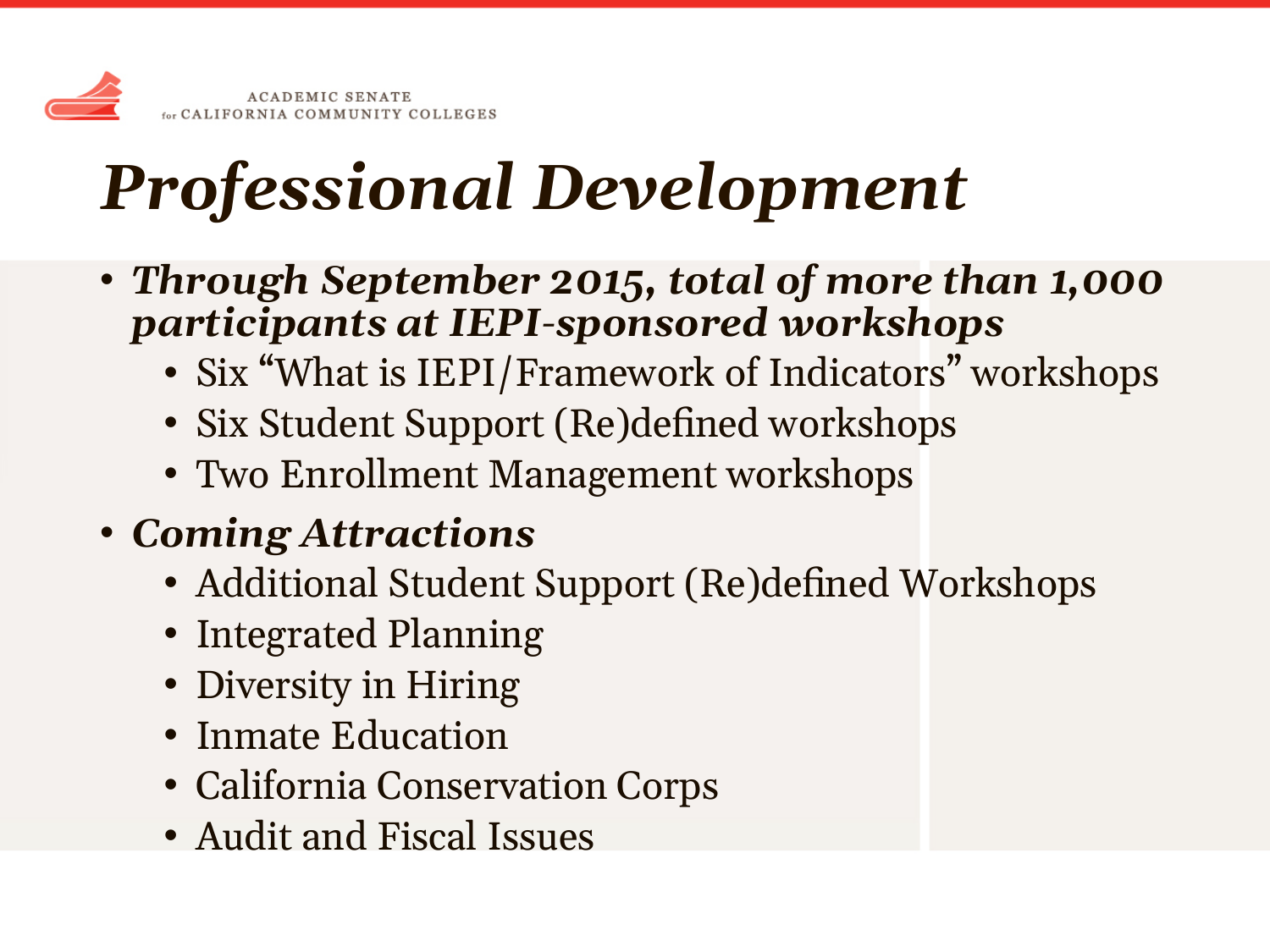

# Professional Development
Through September 2015, total of more than 1,000 participants at IEPI-sponsored workshops
Six “What is IEPI/Framework of Indicators” workshops
Six Student Support (Re)defined workshops
Two Enrollment Management workshops
Coming Attractions
Additional Student Support (Re)defined Workshops
Integrated Planning
Diversity in Hiring
Inmate Education
California Conservation Corps
Audit and Fiscal Issues